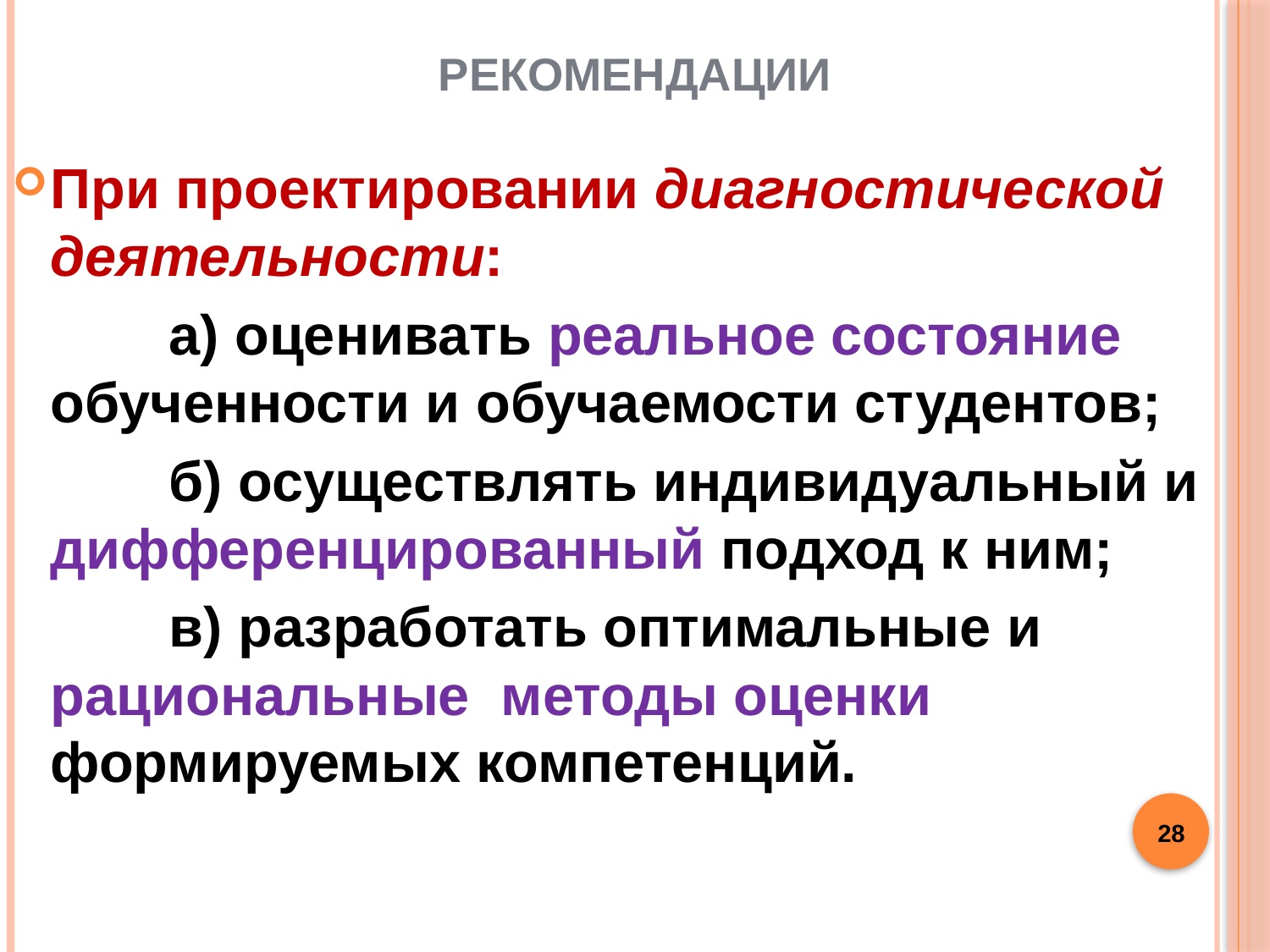

РЕКОМЕНДАЦИИ
При проектировании диагностической деятельности:
          а) оценивать реальное состояние обученности и обучаемости студентов;
          б) осуществлять индивидуальный и дифференцированный подход к ним;
          в) разработать оптимальные и рациональные  методы оценки формируемых компетенций.

28